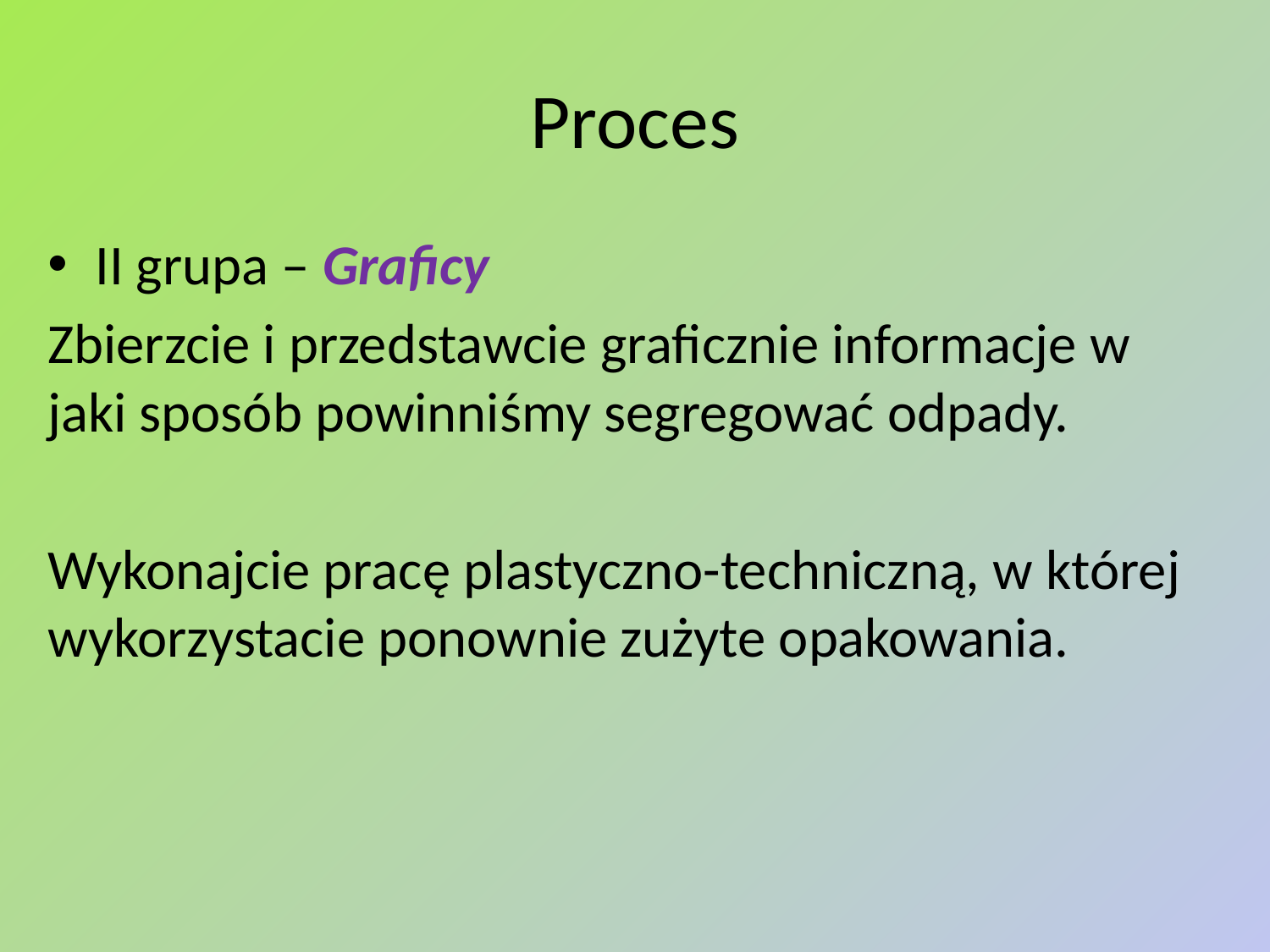

# Proces
II grupa – Graficy
Zbierzcie i przedstawcie graficznie informacje w jaki sposób powinniśmy segregować odpady.

Wykonajcie pracę plastyczno-techniczną, w której wykorzystacie ponownie zużyte opakowania.